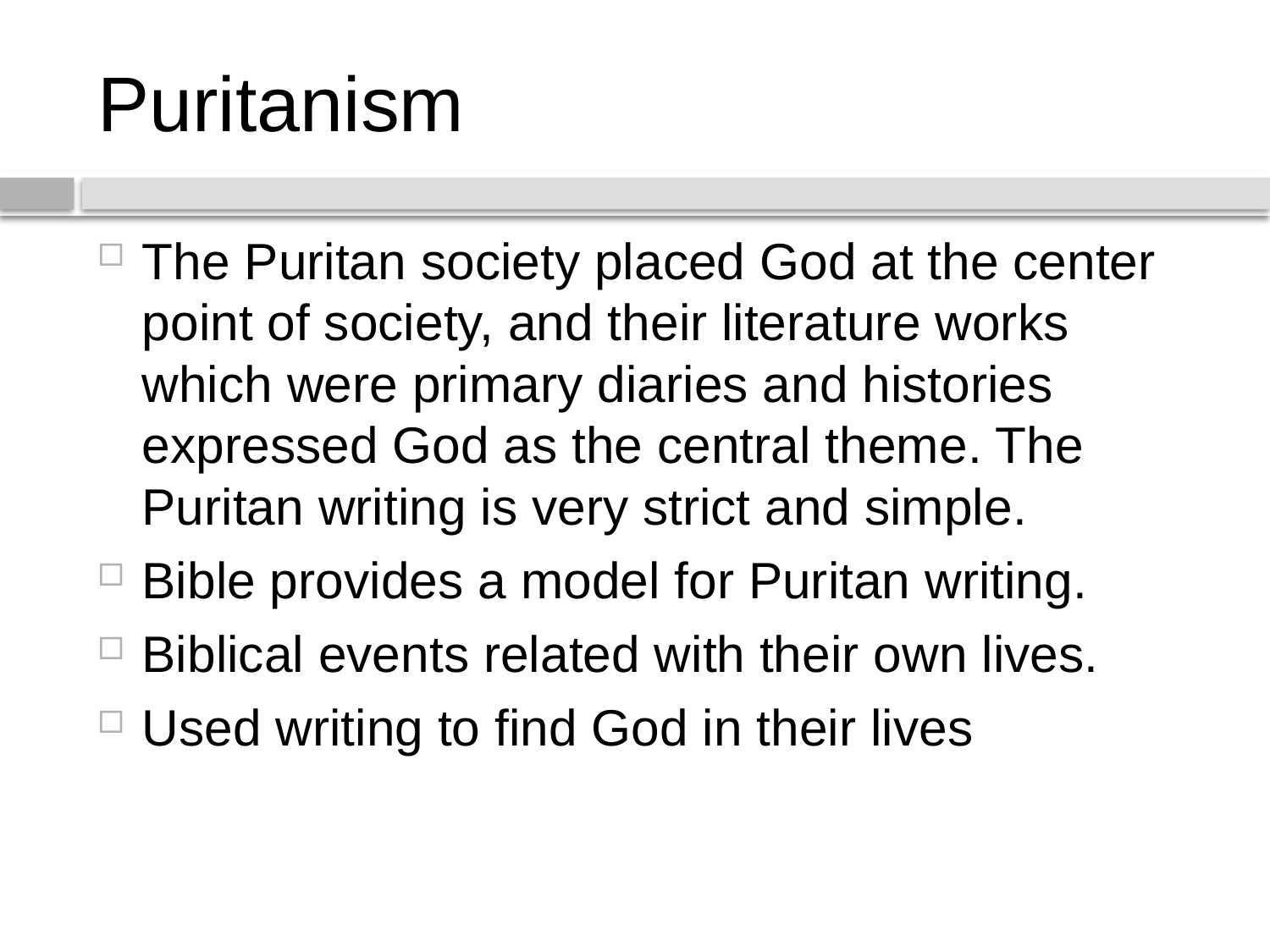

# Puritanism
The Puritan society placed God at the center point of society, and their literature works which were primary diaries and histories expressed God as the central theme. The Puritan writing is very strict and simple.
Bible provides a model for Puritan writing.
Biblical events related with their own lives.
Used writing to find God in their lives